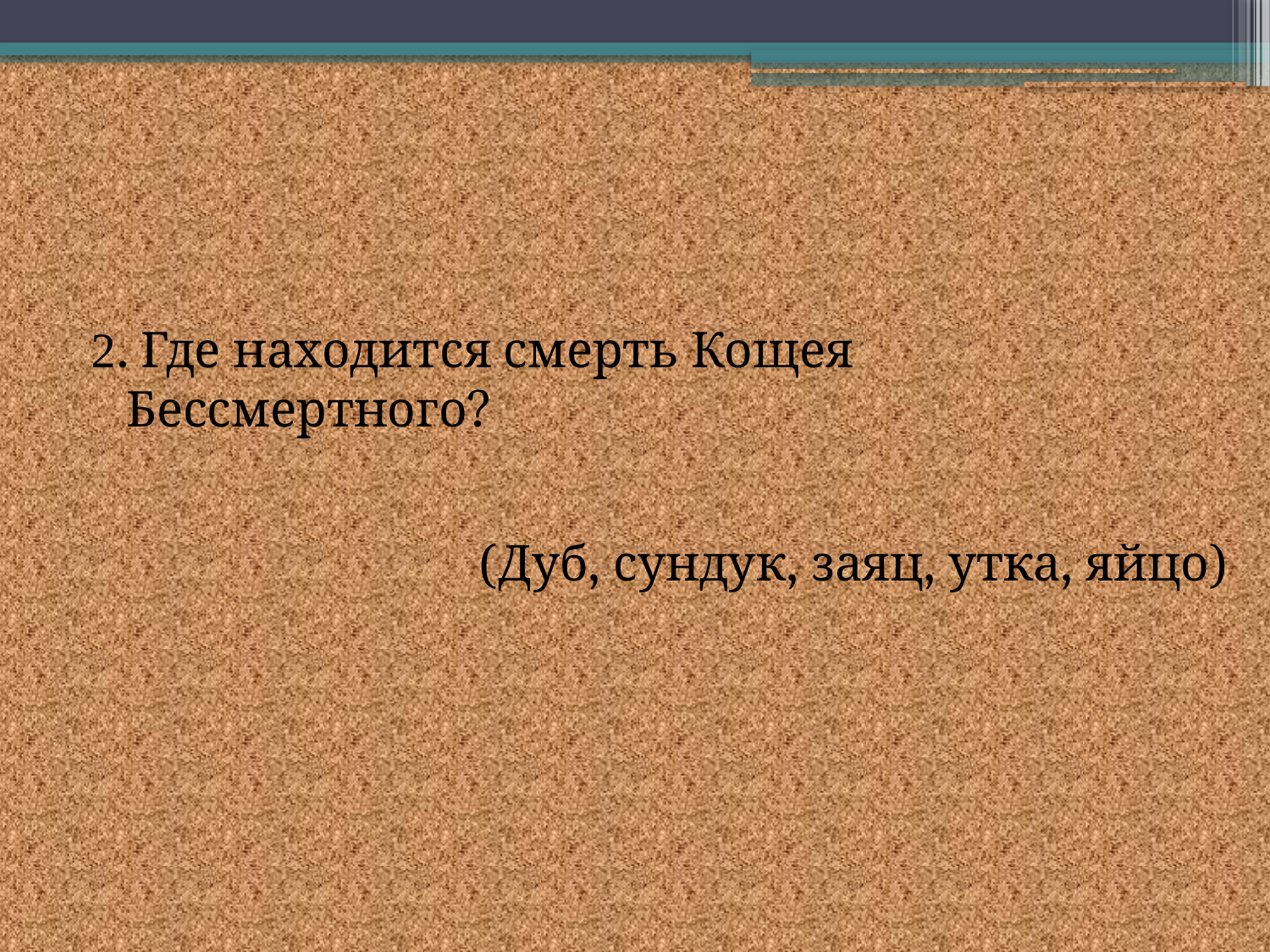

2. Где находится смерть Кощея Бессмертного?

(Дуб, сундук, заяц, утка, яйцо)